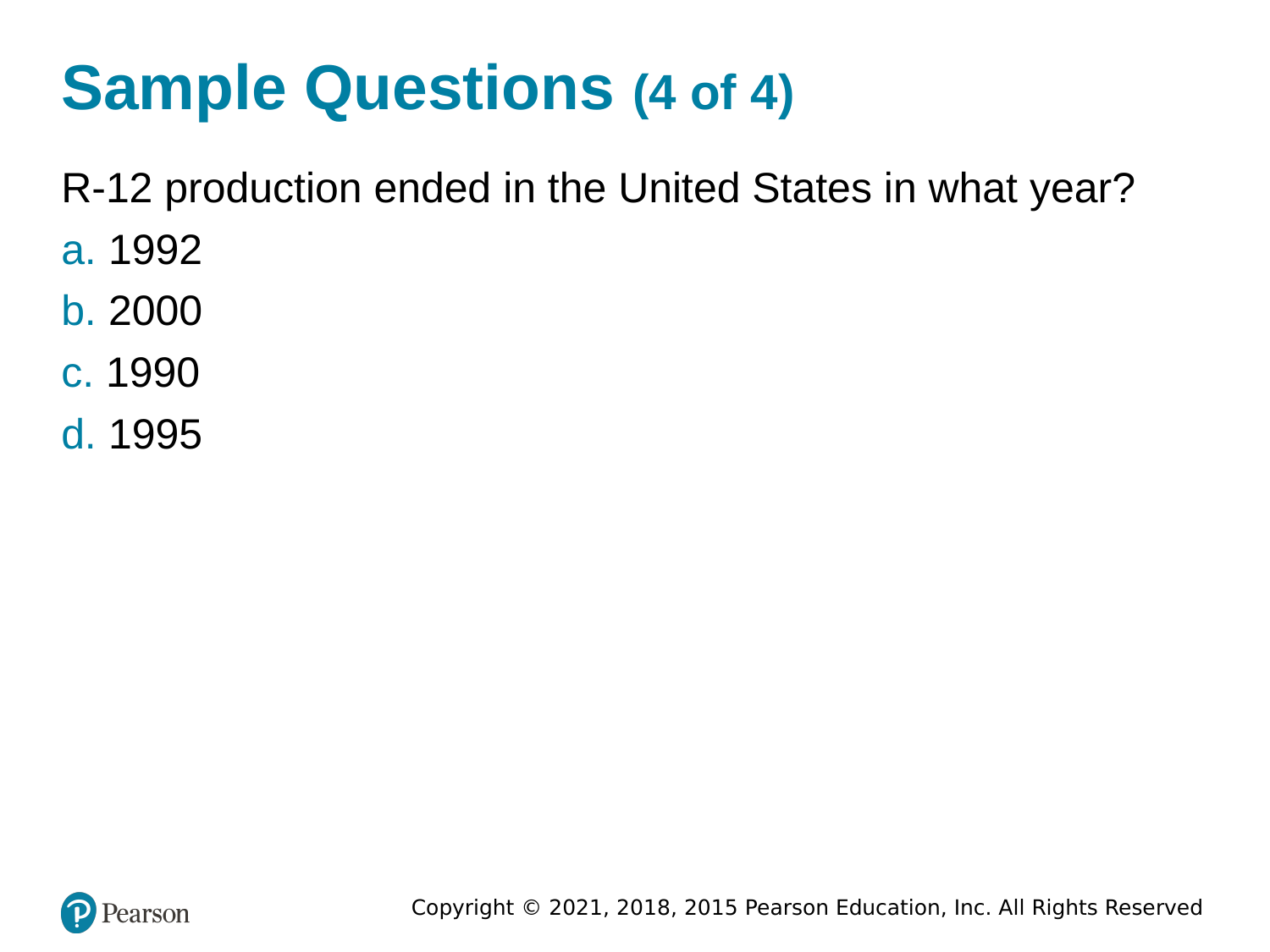

# Sample Questions (4 of 4)
R-12 production ended in the United States in what year?
a. 1992
b. 2000
c. 1990
d. 1995